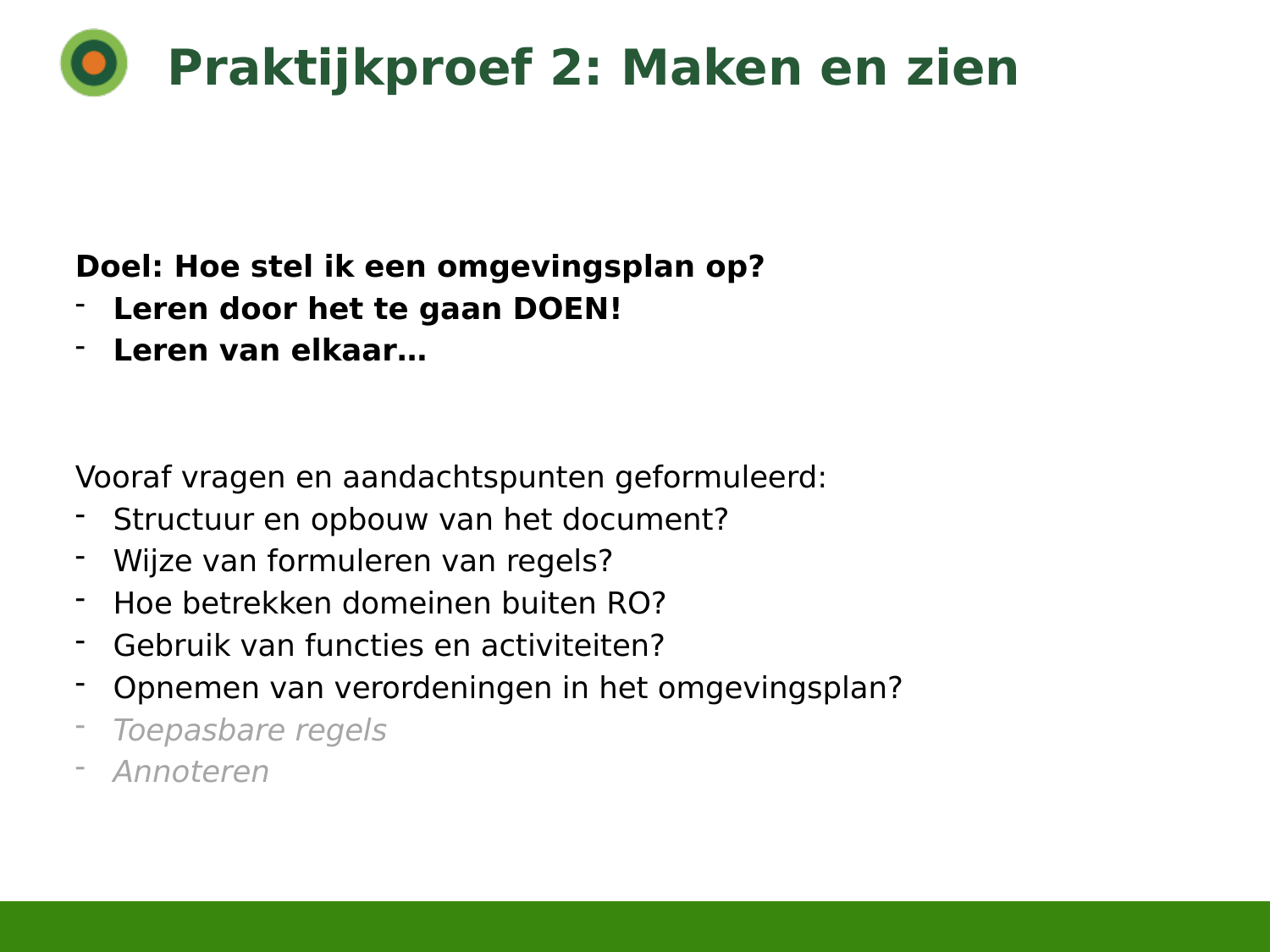

# Praktijkproef 2: Maken en zien
Doel: Hoe stel ik een omgevingsplan op?
Leren door het te gaan DOEN!
Leren van elkaar…

Vooraf vragen en aandachtspunten geformuleerd:
Structuur en opbouw van het document?
Wijze van formuleren van regels?
Hoe betrekken domeinen buiten RO?
Gebruik van functies en activiteiten?
Opnemen van verordeningen in het omgevingsplan?
Toepasbare regels
Annoteren